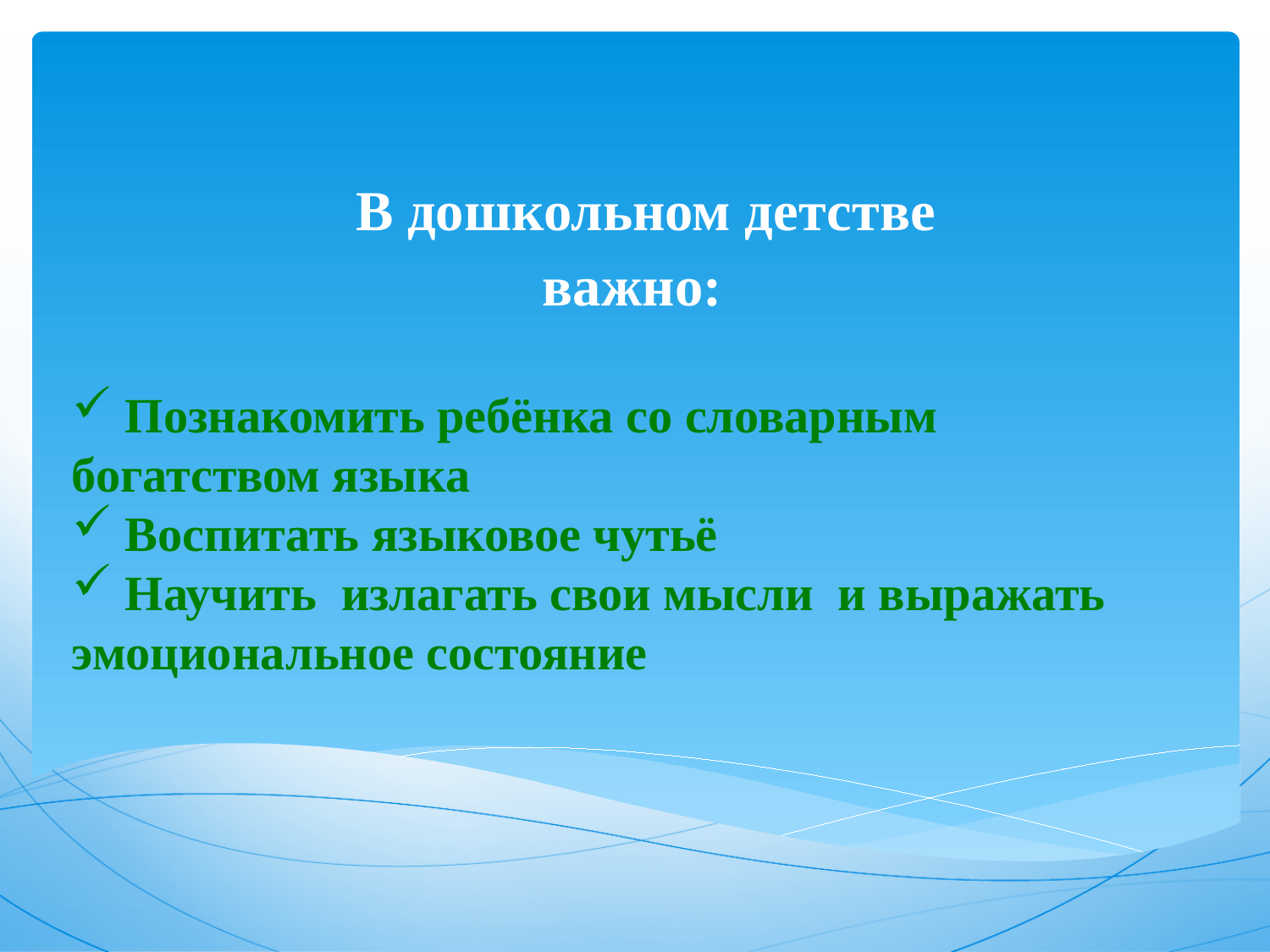

В дошкольном детстве
 важно:
#
 Познакомить ребёнка со словарным богатством языка
 Воспитать языковое чутьё
 Научить  излагать свои мысли  и выражать  эмоциональное состояние